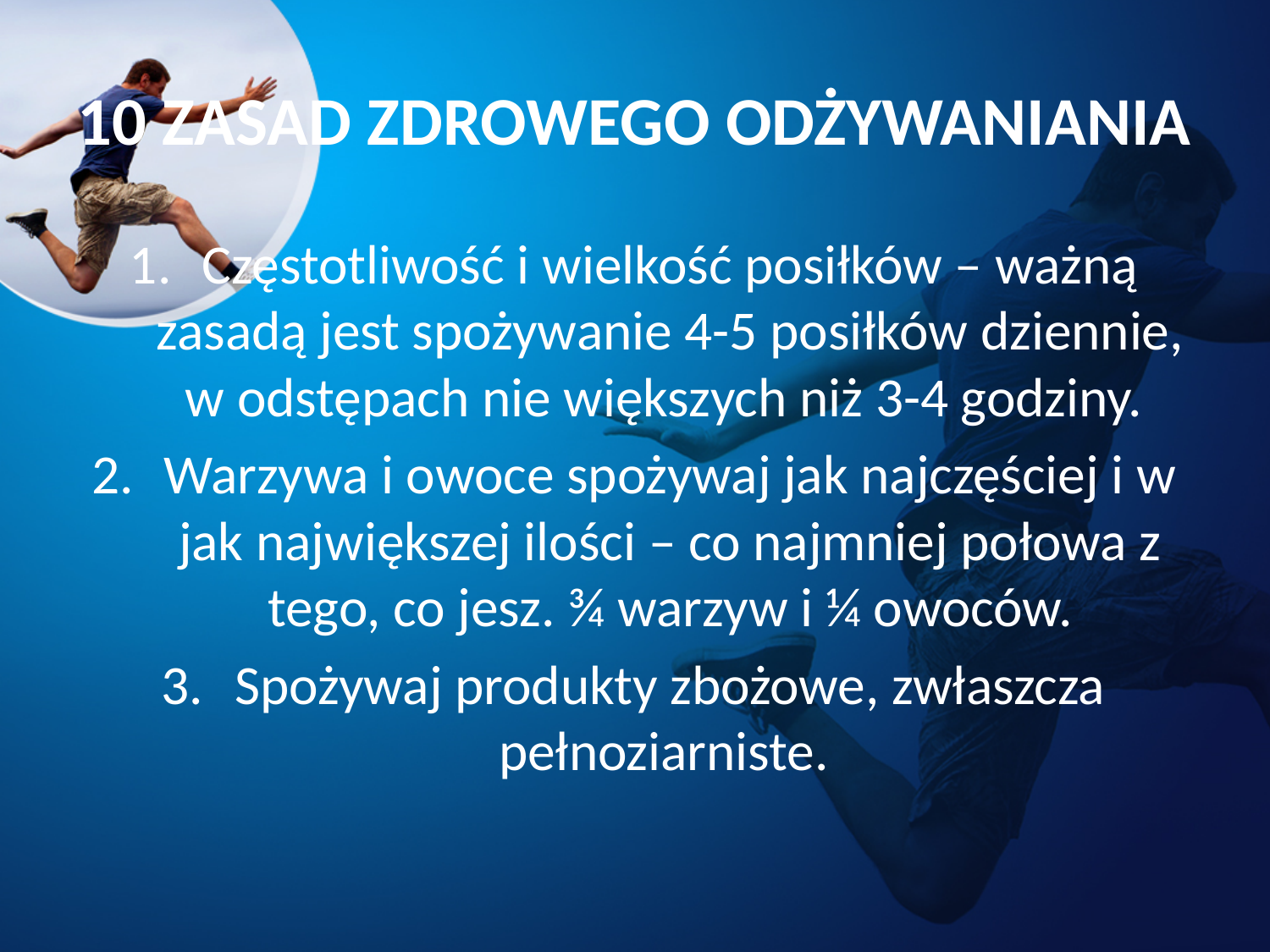

# 10 ZASAD ZDROWEGO ODŻYWANIANIA
Częstotliwość i wielkość posiłków – ważną zasadą jest spożywanie 4-5 posiłków dziennie, w odstępach nie większych niż 3-4 godziny.
Warzywa i owoce spożywaj jak najczęściej i w jak największej ilości – co najmniej połowa z tego, co jesz. ¾ warzyw i ¼ owoców.
Spożywaj produkty zbożowe, zwłaszcza pełnoziarniste.